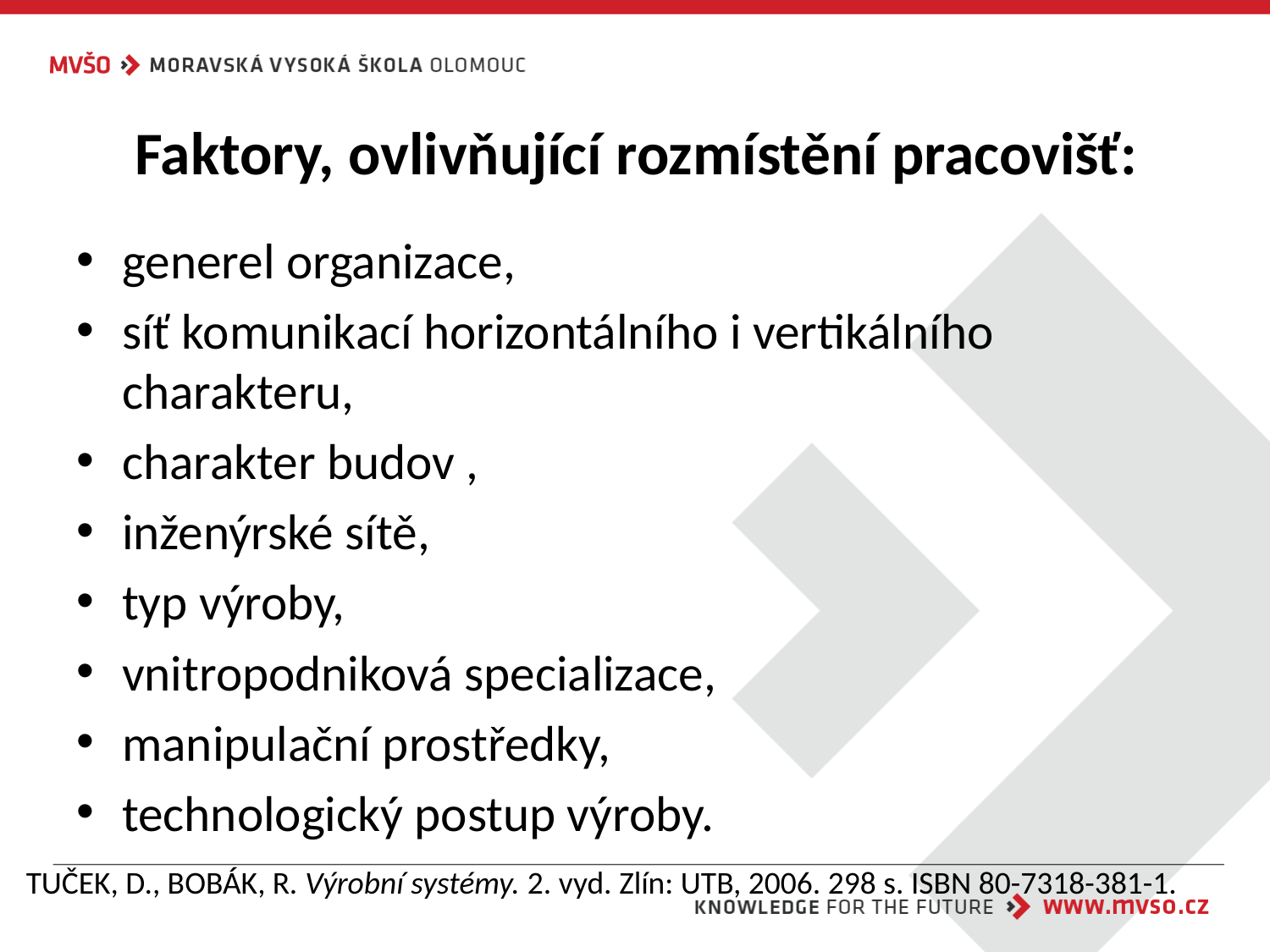

# Faktory, ovlivňující rozmístění pracovišť:
generel organizace,
síť komunikací horizontálního i vertikálního charakteru,
charakter budov ,
inženýrské sítě,
typ výroby,
vnitropodniková specializace,
manipulační prostředky,
technologický postup výroby.
TUČEK, D., BOBÁK, R. Výrobní systémy. 2. vyd. Zlín: UTB, 2006. 298 s. ISBN 80-7318-381-1.